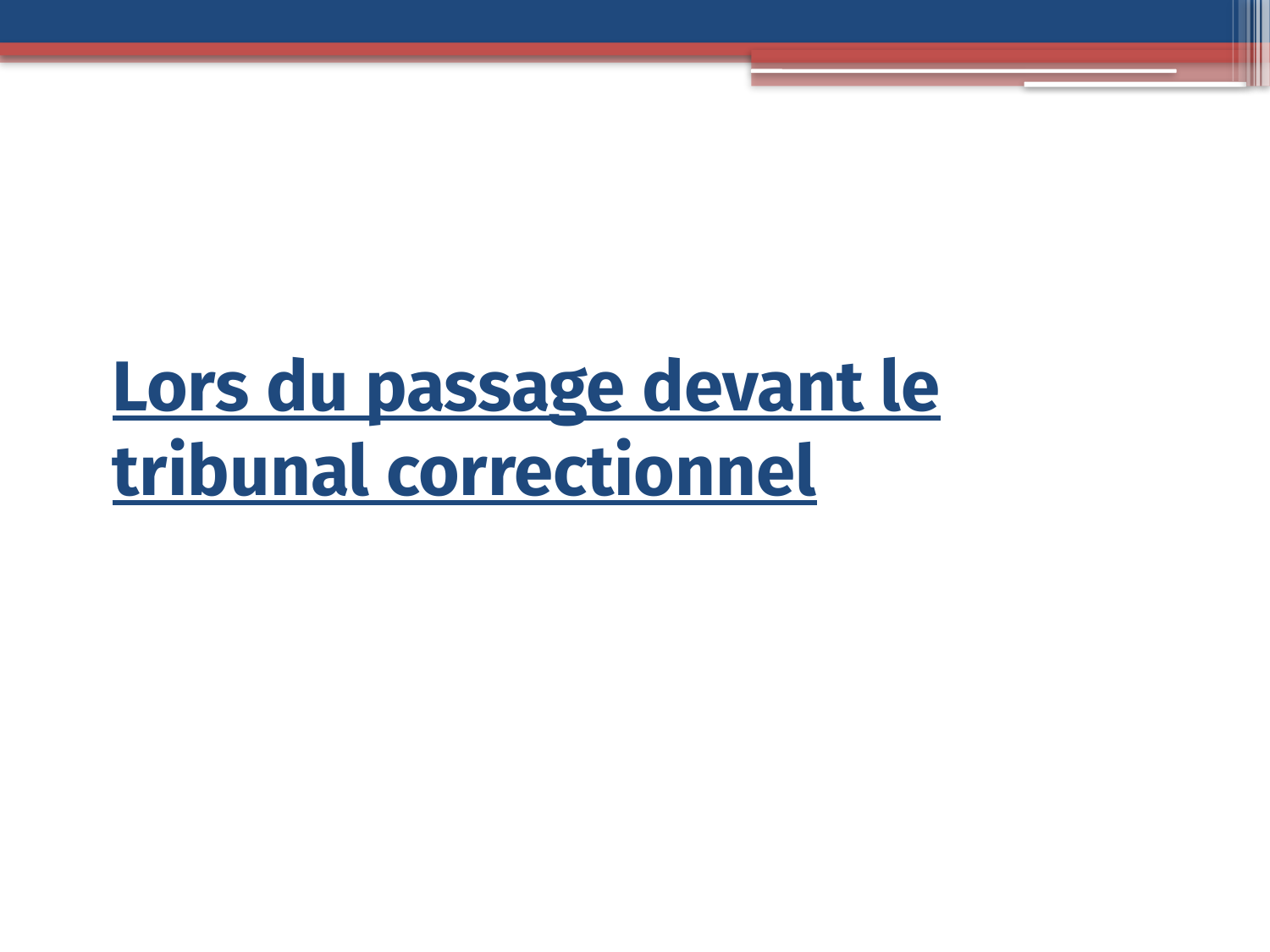

# Lors du passage devant le tribunal correctionnel